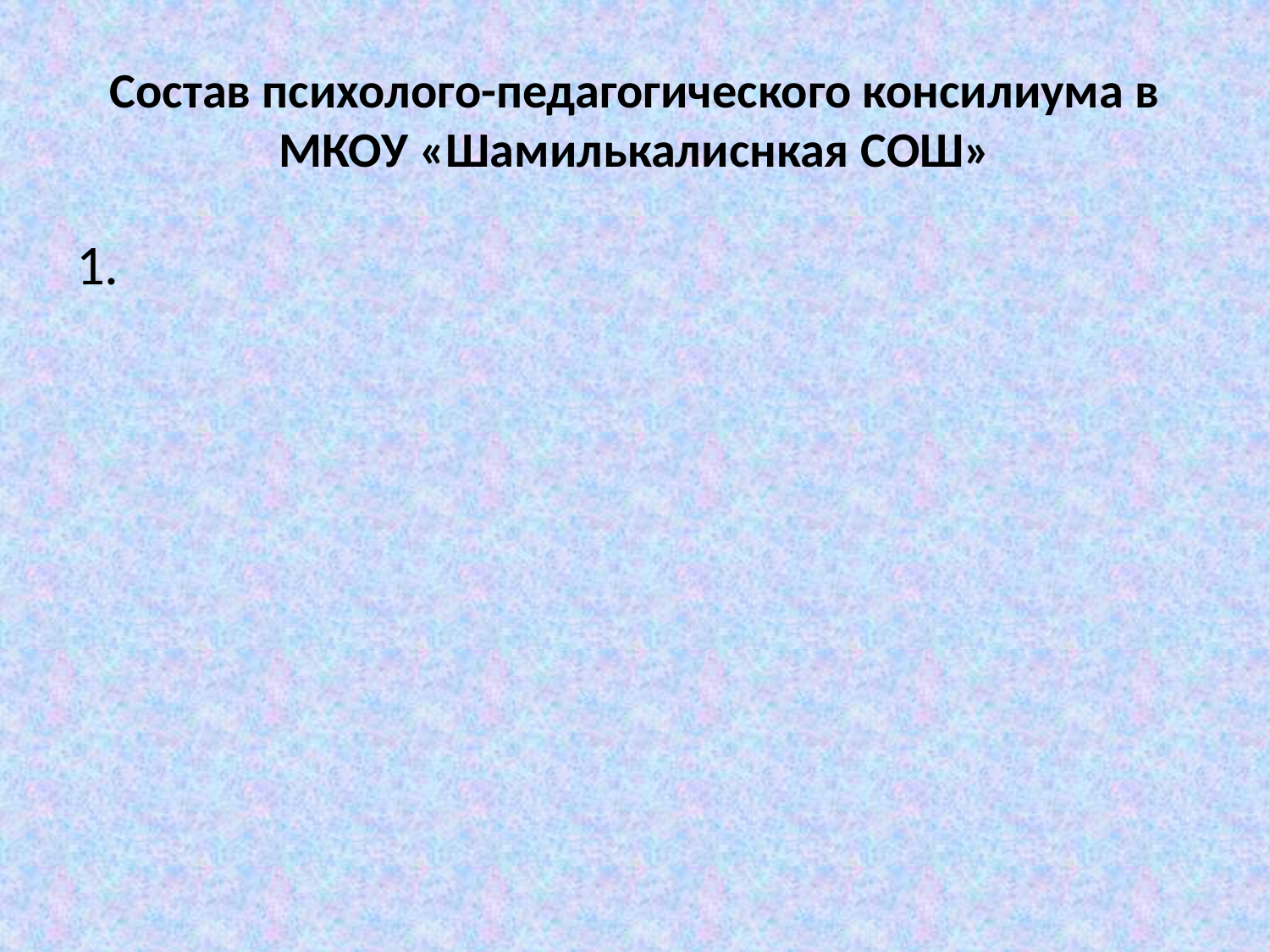

# Состав психолого-педагогического консилиума в МКОУ «Шамилькалиснкая СОШ»
1.